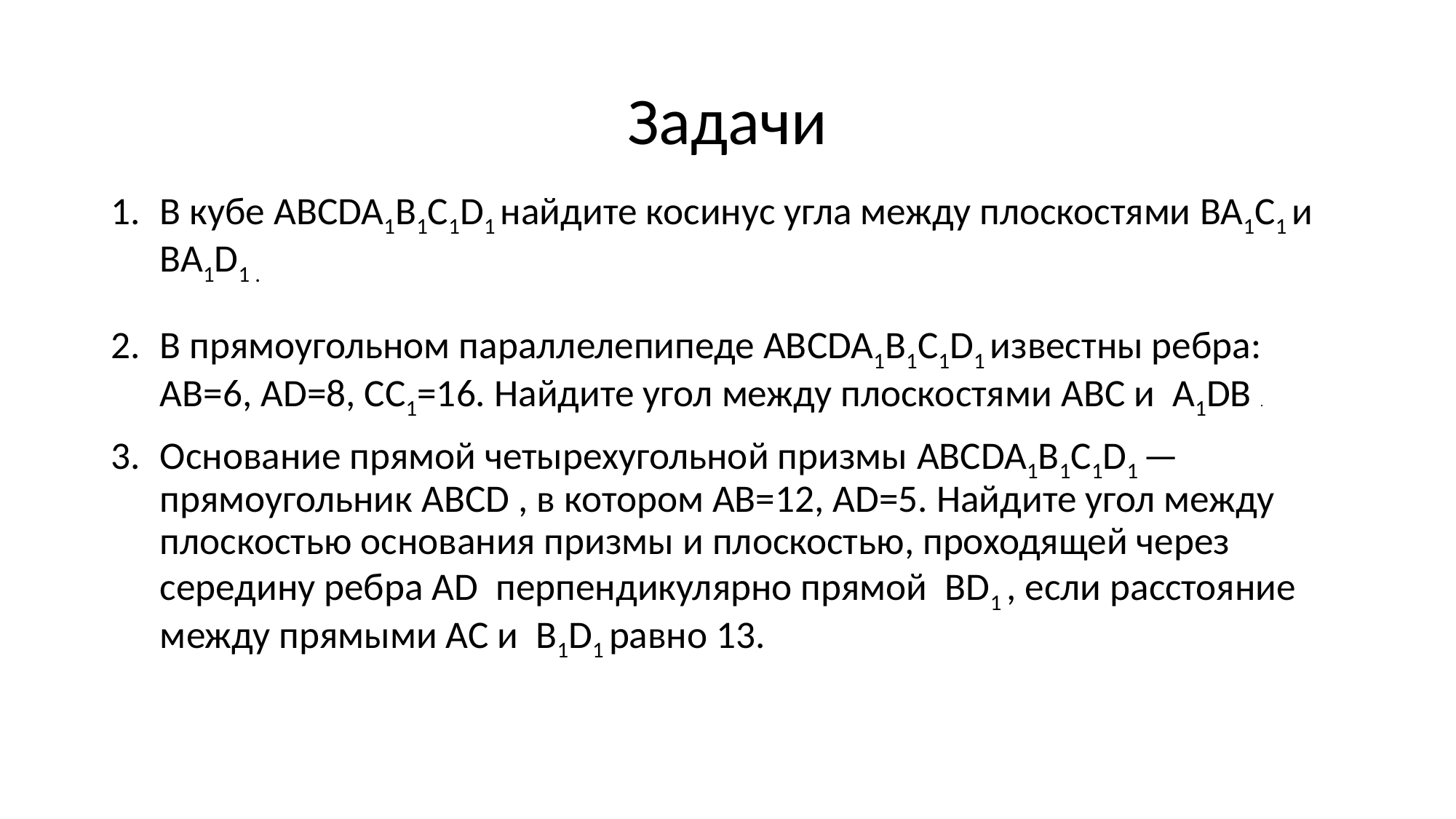

# Задачи
В кубе ABCDA1B1C1D1 найдите косинус угла между плоскостями BA1C1 и BA1D1 .

В прямоугольном параллелепипеде ABCDA1B1C1D1 известны ребра: AB=6, AD=8, CC1=16. Найдите угол между плоскостями ABC и  A1DB .

Основание прямой четырехугольной призмы ABCDA1B1C1D1 — прямоугольник ABCD , в котором AB=12, AD=5. Найдите угол между плоскостью основания призмы и плоскостью, проходящей через середину ребра AD  перпендикулярно прямой  BD1 , если расстояние между прямыми AC и  B1D1 равно 13.